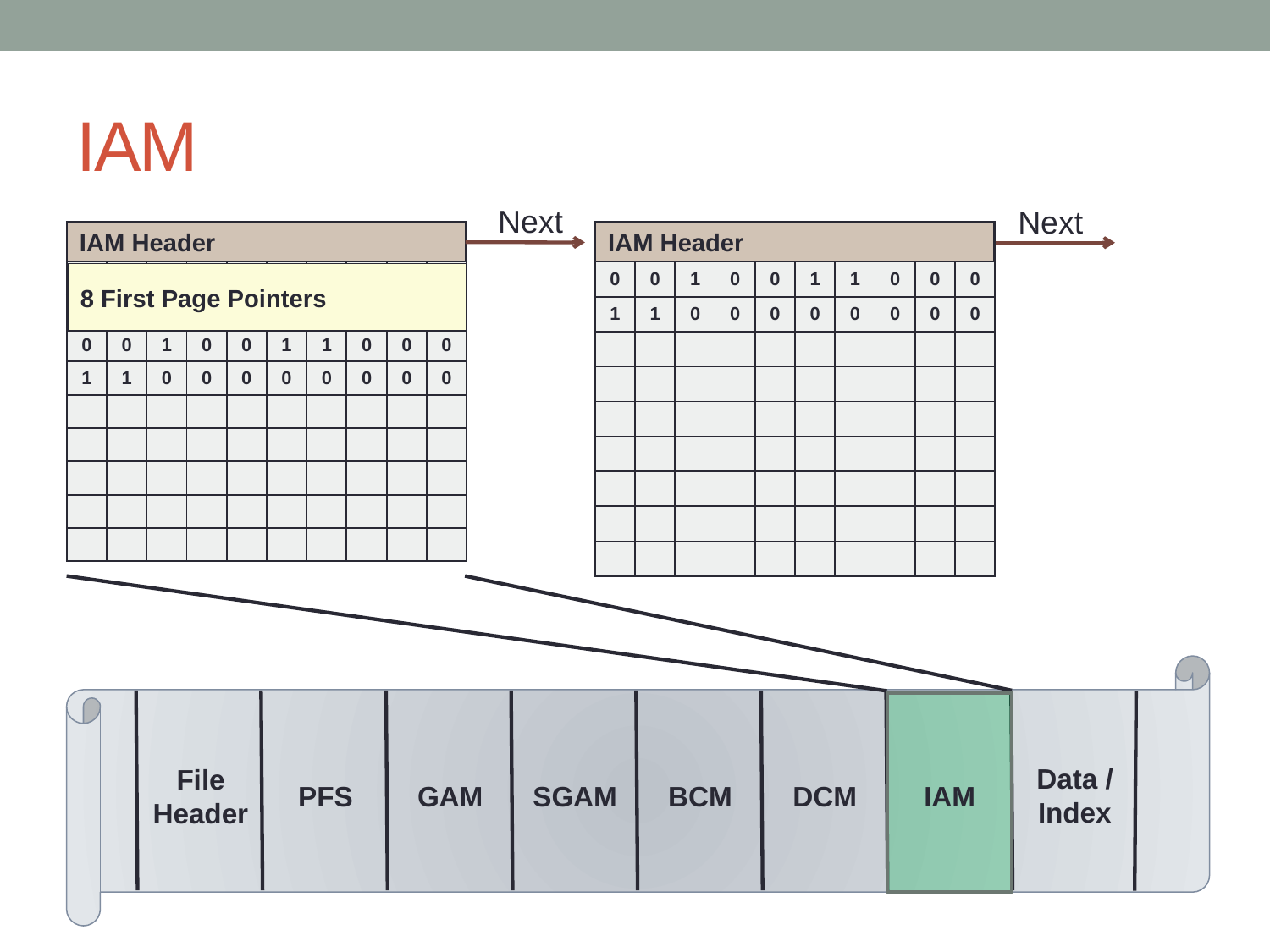

# IAM
Next
Next
|  |  |  |  |  |  |  |  |  |  |
| --- | --- | --- | --- | --- | --- | --- | --- | --- | --- |
|  |  |  |  |  |  |  |  |  |  |
|  |  |  |  |  |  |  |  |  |  |
| 0 | 0 | 1 | 0 | 0 | 1 | 1 | 0 | 0 | 0 |
| 1 | 1 | 0 | 0 | 0 | 0 | 0 | 0 | 0 | 0 |
|  |  |  |  |  |  |  |  |  |  |
|  |  |  |  |  |  |  |  |  |  |
|  |  |  |  |  |  |  |  |  |  |
|  |  |  |  |  |  |  |  |  |  |
|  |  |  |  |  |  |  |  |  |  |
|  |  |  |  |  |  |  |  |  |  |
| --- | --- | --- | --- | --- | --- | --- | --- | --- | --- |
| 0 | 0 | 1 | 0 | 0 | 1 | 1 | 0 | 0 | 0 |
| 1 | 1 | 0 | 0 | 0 | 0 | 0 | 0 | 0 | 0 |
|  |  |  |  |  |  |  |  |  |  |
|  |  |  |  |  |  |  |  |  |  |
|  |  |  |  |  |  |  |  |  |  |
|  |  |  |  |  |  |  |  |  |  |
|  |  |  |  |  |  |  |  |  |  |
|  |  |  |  |  |  |  |  |  |  |
|  |  |  |  |  |  |  |  |  |  |
IAM Header
IAM Header
8 First Page Pointers

Data / Index
File
Header
PFS
GAM
SGAM
BCM
DCM
IAM